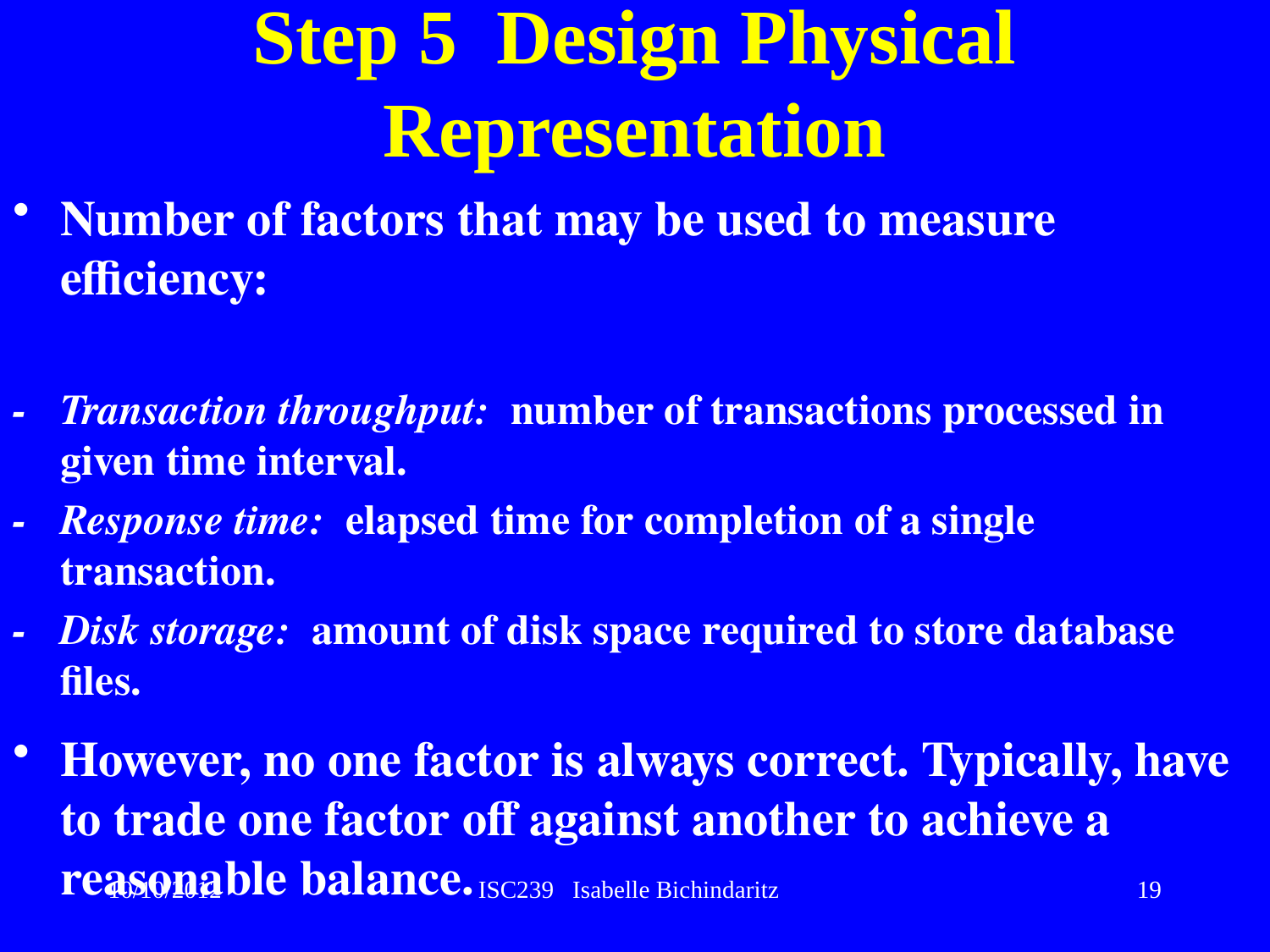

# Step 5  Design Physical Representation
Number of factors that may be used to measure efficiency:

-	Transaction throughput:  number of transactions processed in given time interval.
-	Response time:  elapsed time for completion of a single transaction.
-	Disk storage:  amount of disk space required to store database files.

However, no one factor is always correct. Typically, have to trade one factor off against another to achieve a reasonable balance.

10/10/2012
ISC239   Isabelle Bichindaritz
19